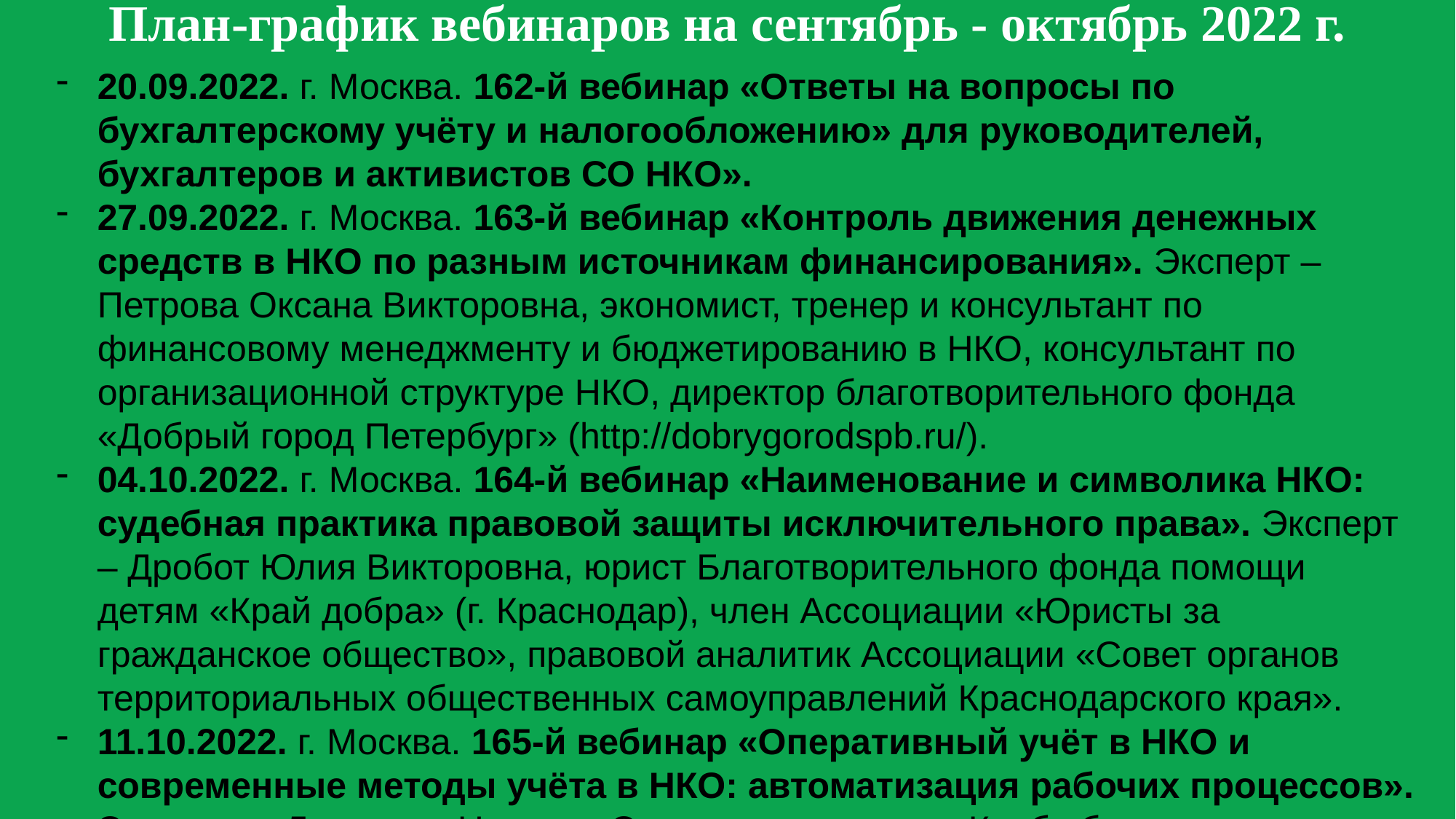

План-график вебинаров на сентябрь - октябрь 2022 г.
20.09.2022. г. Москва. 162-й вебинар «Ответы на вопросы по бухгалтерcкому учёту и налогообложению» для руководителей, бухгалтеров и активистов СО НКО».
27.09.2022. г. Москва. 163-й вебинар «Контроль движения денежных средств в НКО по разным источникам финансирования». Эксперт – Петрова Оксана Викторовна, экономист, тренер и консультант по финансовому менеджменту и бюджетированию в НКО, консультант по организационной структуре НКО, директор благотворительного фонда «Добрый город Петербург» (http://dobrygorodspb.ru/).
04.10.2022. г. Москва. 164-й вебинар «Наименование и символика НКО: судебная практика правовой защиты исключительного права». Эксперт – Дробот Юлия Викторовна, юрист Благотворительного фонда помощи детям «Край добра» (г. Краснодар), член Ассоциации «Юристы за гражданское общество», правовой аналитик Ассоциации «Совет органов территориальных общественных самоуправлений Краснодарского края».
11.10.2022. г. Москва. 165-й вебинар «Оперативный учёт в НКО и современные методы учёта в НКО: автоматизация рабочих процессов». Эксперт –  Лычагина Наталья Сергеевна, эксперт «Клуба бухгалтеров и руководителей СО НКО Свердловской области», ООО «Оптимум Парето», г. Екатеринбург